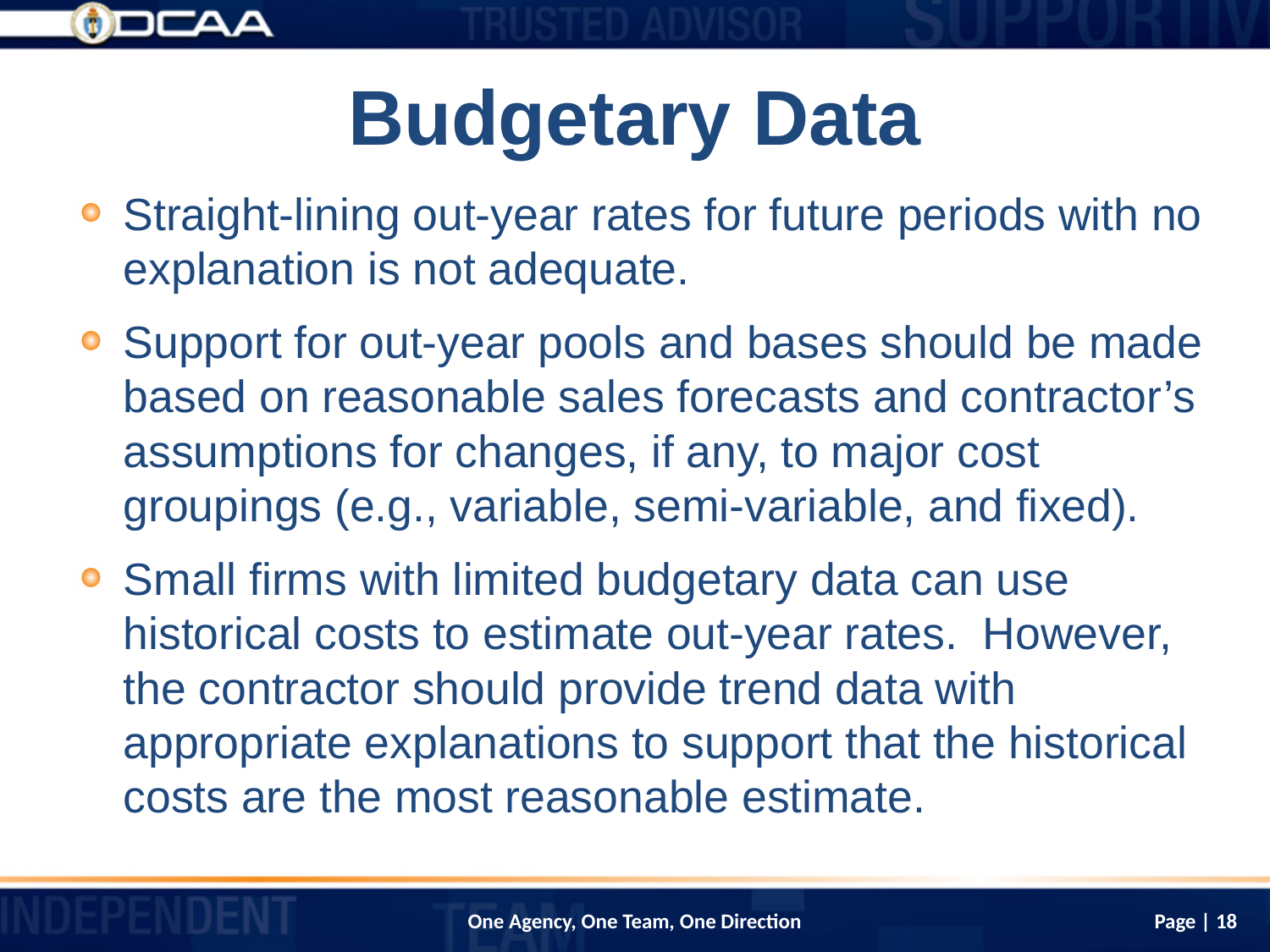

# Budgetary Data
Straight-lining out-year rates for future periods with no explanation is not adequate.
Support for out-year pools and bases should be made based on reasonable sales forecasts and contractor’s assumptions for changes, if any, to major cost groupings (e.g., variable, semi-variable, and fixed).
Small firms with limited budgetary data can use historical costs to estimate out-year rates.  However, the contractor should provide trend data with appropriate explanations to support that the historical costs are the most reasonable estimate.
Page | 18